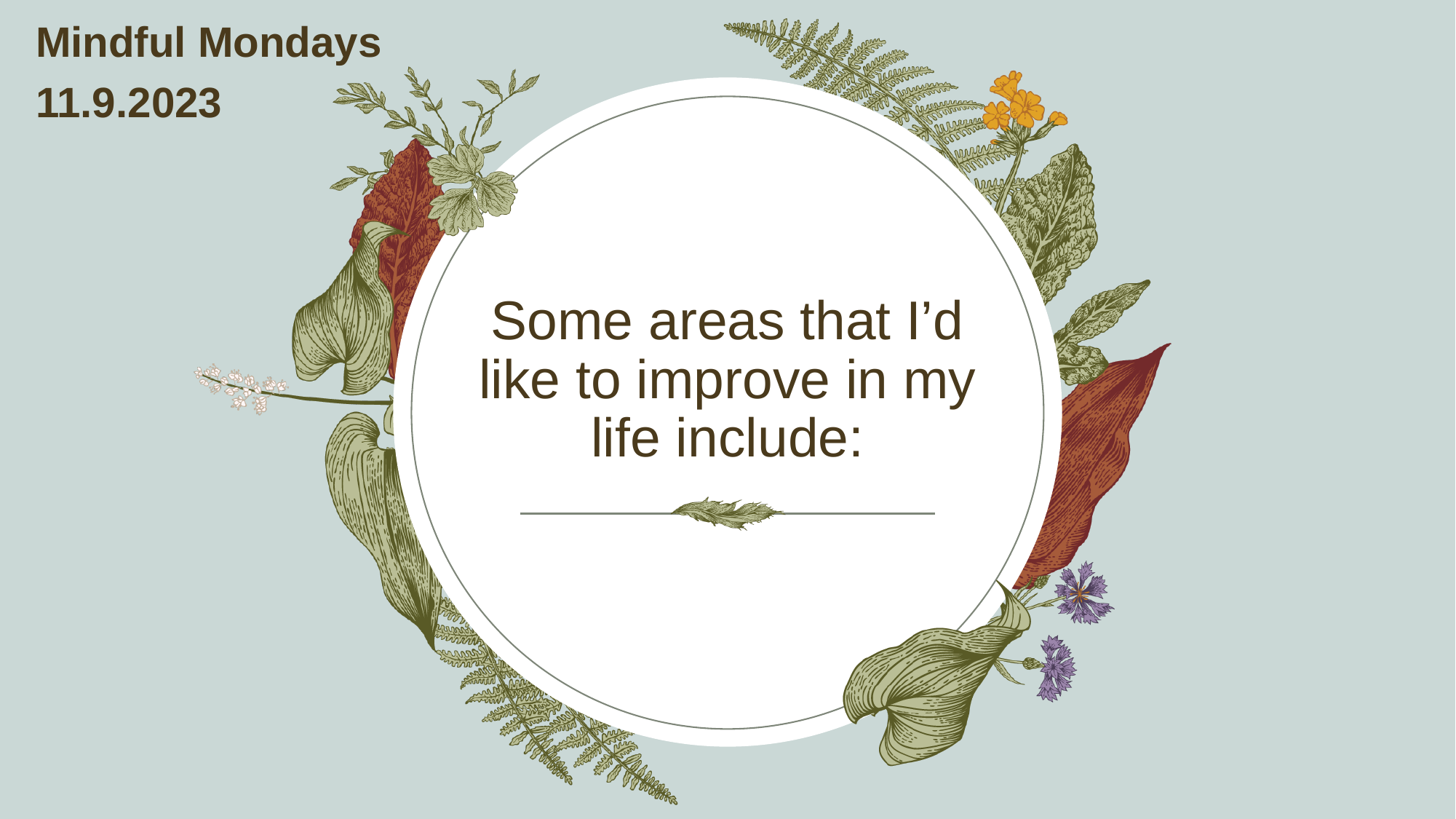

Mindful Mondays
11.9.2023
# Some areas that I’d like to improve in my life include: